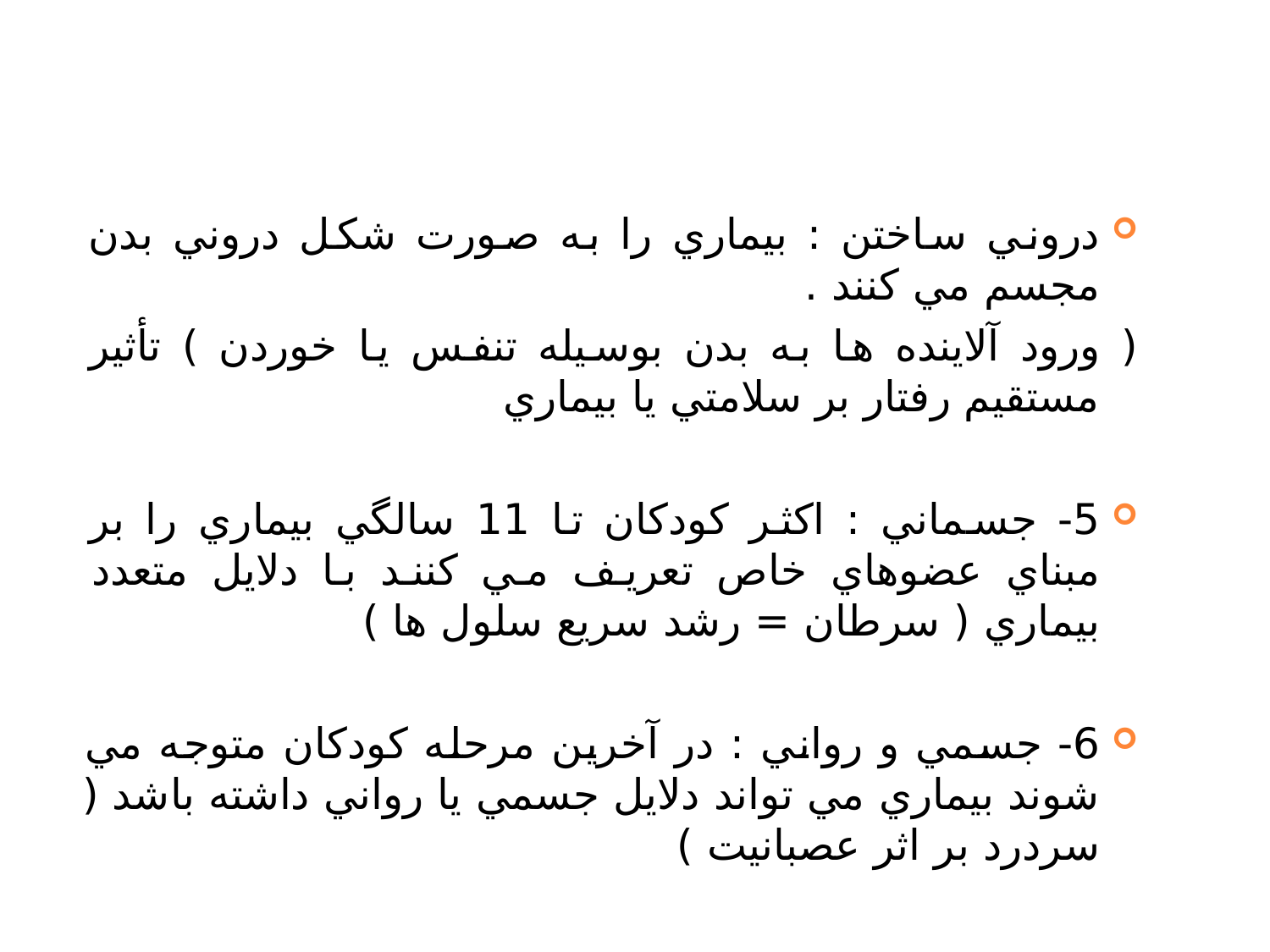

دروني ساختن : بيماري را به صورت شكل دروني بدن مجسم مي كنند .
( ورود آلاينده ها به بدن بوسيله تنفس يا خوردن ) تأثير مستقيم رفتار بر سلامتي يا بيماري

5- جسماني : اكثر كودكان تا 11 سالگي بيماري را بر مبناي عضوهاي خاص تعريف مي كنند با دلايل متعدد بيماري ( سرطان = رشد سريع سلول ها )

6- جسمي و رواني : در آخرين مرحله كودكان متوجه مي شوند بيماري مي تواند دلايل جسمي يا رواني داشته باشد ( سردرد بر اثر عصبانيت )